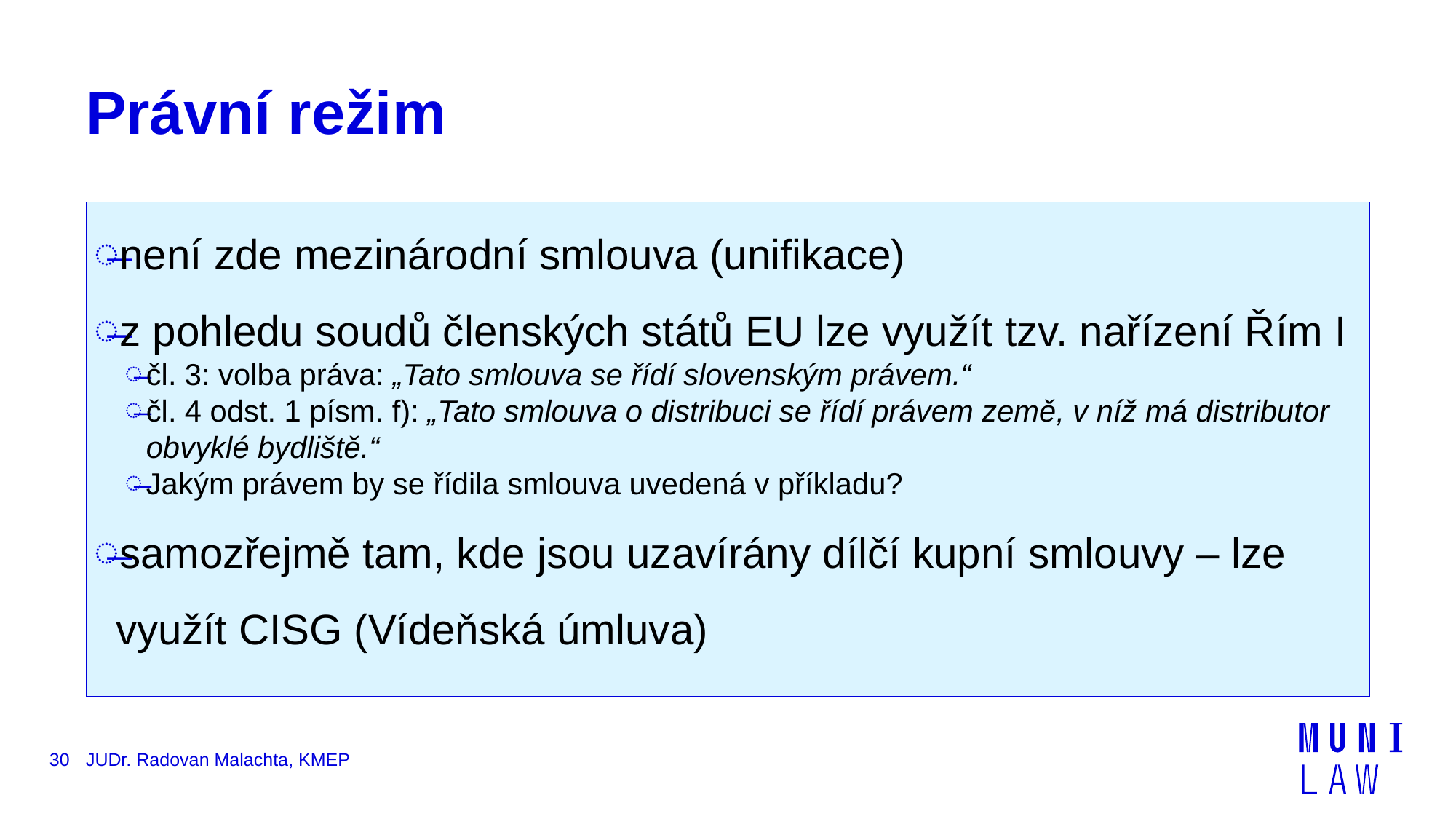

# Právní režim
není zde mezinárodní smlouva (unifikace)
z pohledu soudů členských států EU lze využít tzv. nařízení Řím I
čl. 3: volba práva: „Tato smlouva se řídí slovenským právem.“
čl. 4 odst. 1 písm. f): „Tato smlouva o distribuci se řídí právem země, v níž má distributor obvyklé bydliště.“
Jakým právem by se řídila smlouva uvedená v příkladu?
samozřejmě tam, kde jsou uzavírány dílčí kupní smlouvy – lze využít CISG (Vídeňská úmluva)
30
JUDr. Radovan Malachta, KMEP